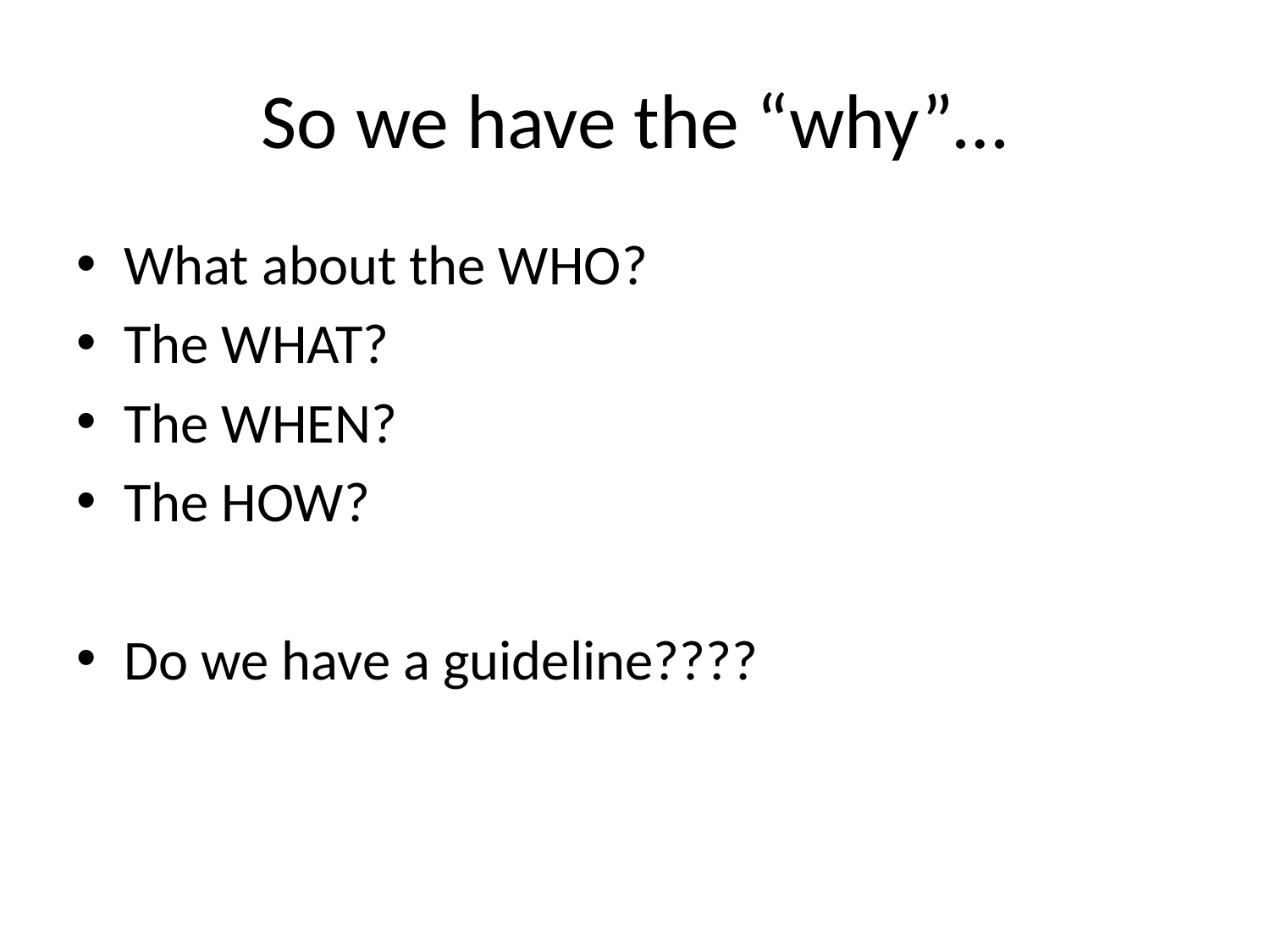

# So we have the “why”…
What about the WHO?
The WHAT?
The WHEN?
The HOW?

Do we have a guideline????